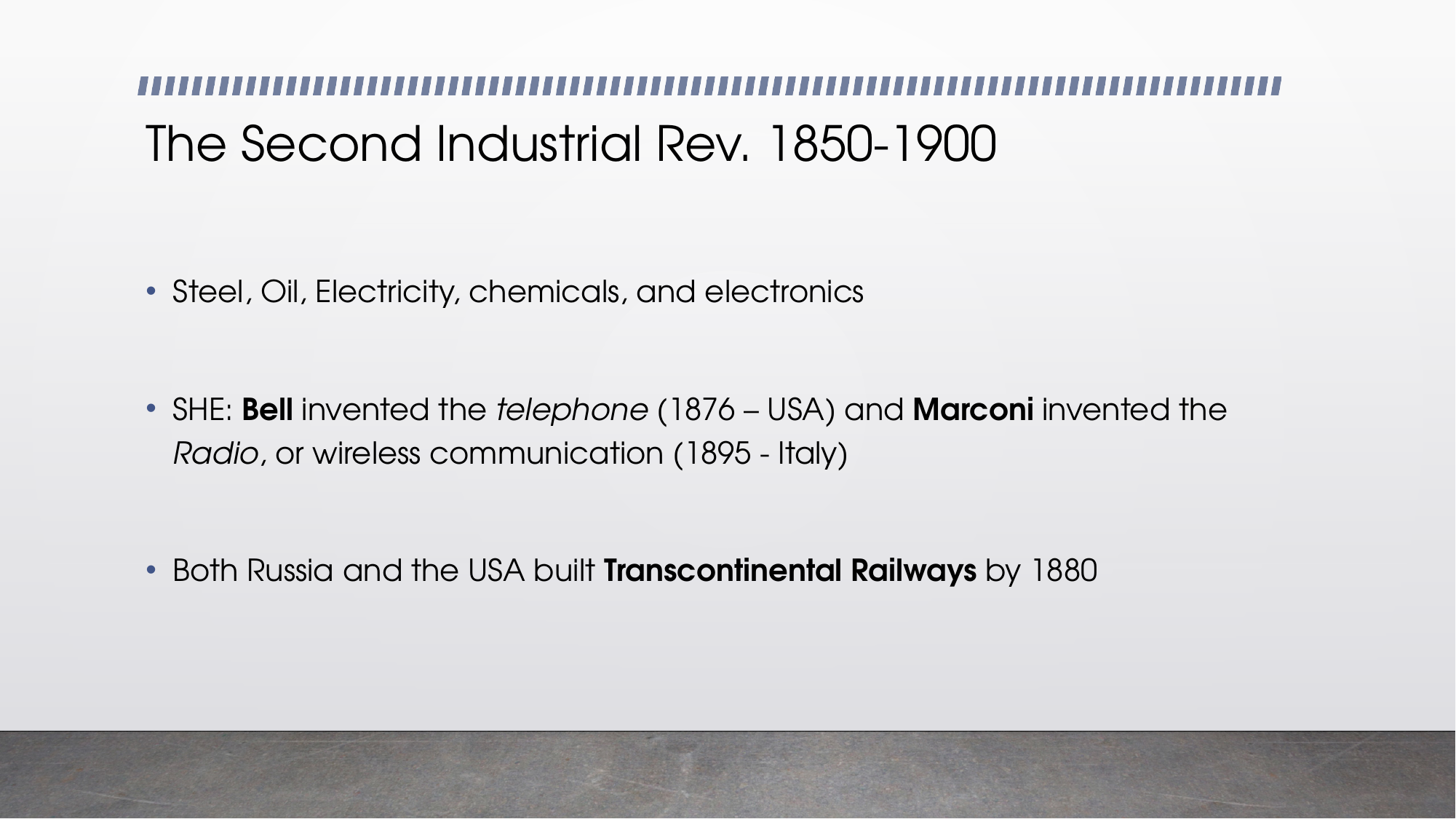

# The Second Industrial Rev. 1850-1900
Steel, Oil, Electricity, chemicals, and electronics

SHE: Bell invented the telephone (1876 – USA) and Marconi invented the Radio, or wireless communication (1895 - Italy)

Both Russia and the USA built Transcontinental Railways by 1880